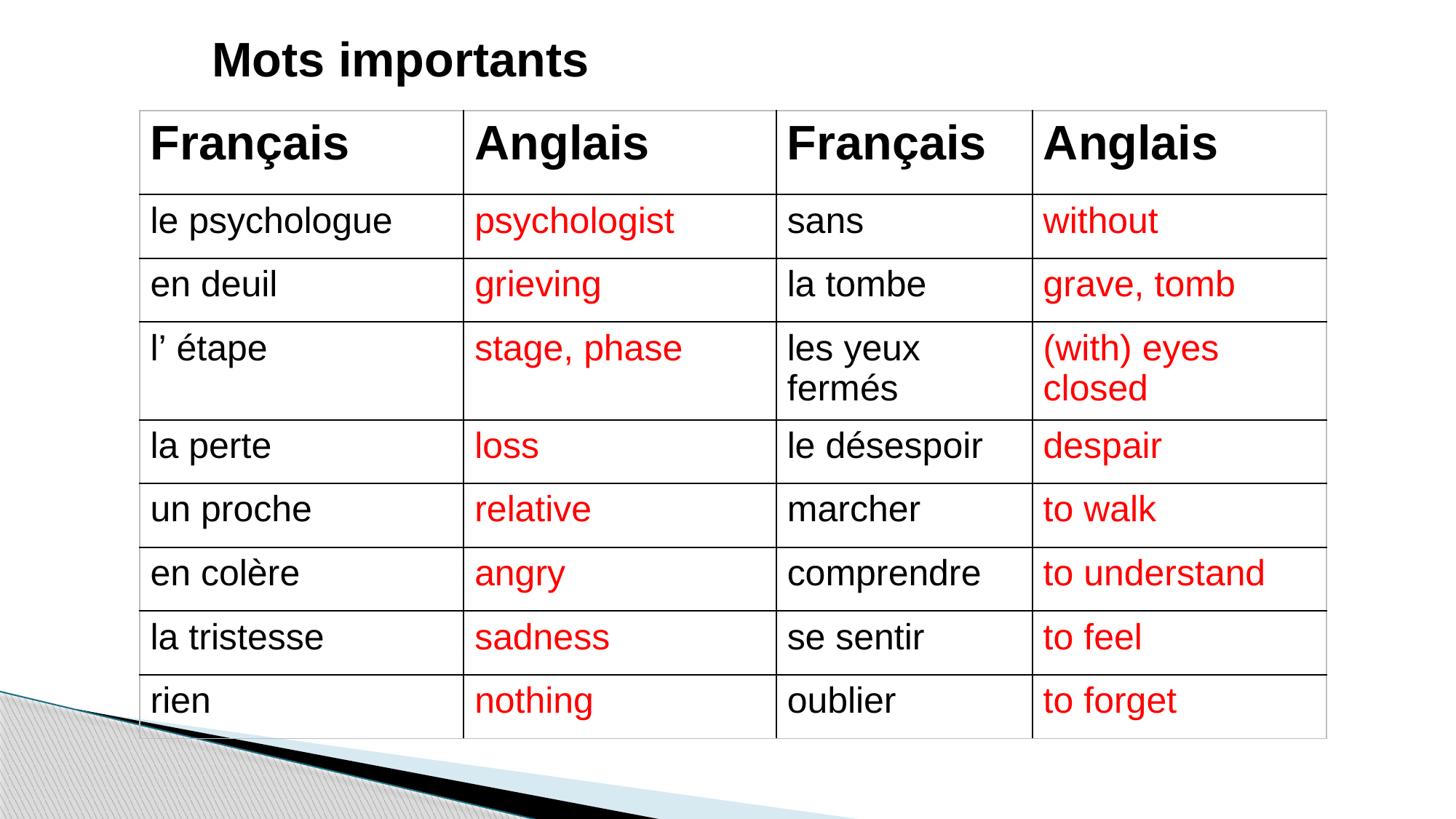

Mots importants
| Français | Anglais | Français | Anglais |
| --- | --- | --- | --- |
| le psychologue | psychologist | sans | without |
| en deuil | grieving | la tombe | grave, tomb |
| l’ étape | stage, phase | les yeux fermés | (with) eyes closed |
| la perte | loss | le désespoir | despair |
| un proche | relative | marcher | to walk |
| en colère | angry | comprendre | to understand |
| la tristesse | sadness | se sentir | to feel |
| rien | nothing | oublier | to forget |